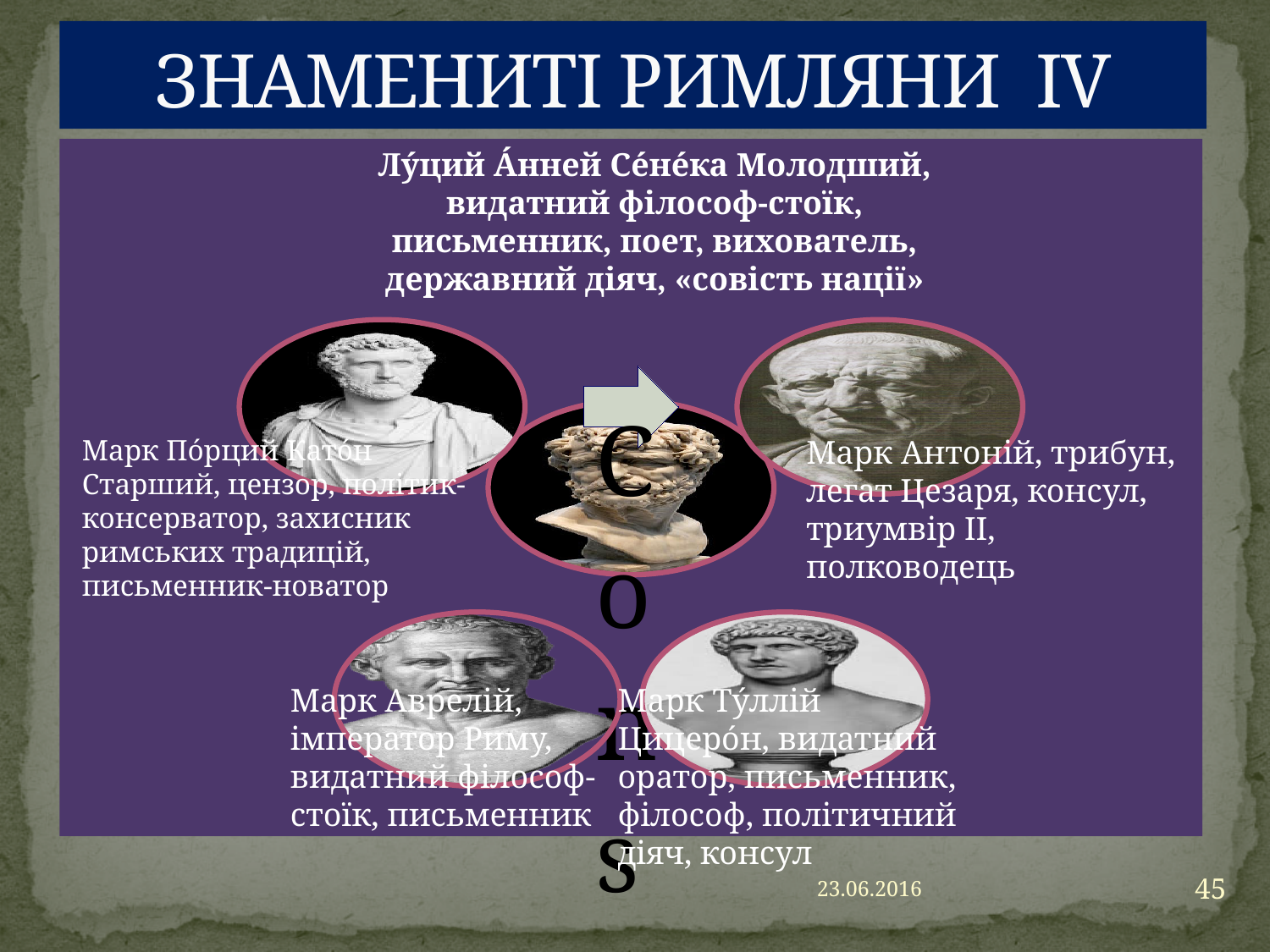

# ЗНАМЕНИТІ РИМЛЯНИ  IV

Лу́ций А́нней Се́не́ка Молодший, видатний філософ-стоїк, письменник, поет, вихователь, державний діяч, «совість нації»
Марк По́рций Като́н Старший, цензор, політик-консерватор, захисник римських традицій, письменник-новатор
Марк Антоній, трибун, легат Цезаря, консул, триумвір ІІ, полководець
Марк Аврелій, імператор Риму, видатний філософ-стоїк, письменник
Марк Ту́ллій Цицеро́н, видатний оратор, письменник, філософ, політичний діяч, консул
45
23.06.2016